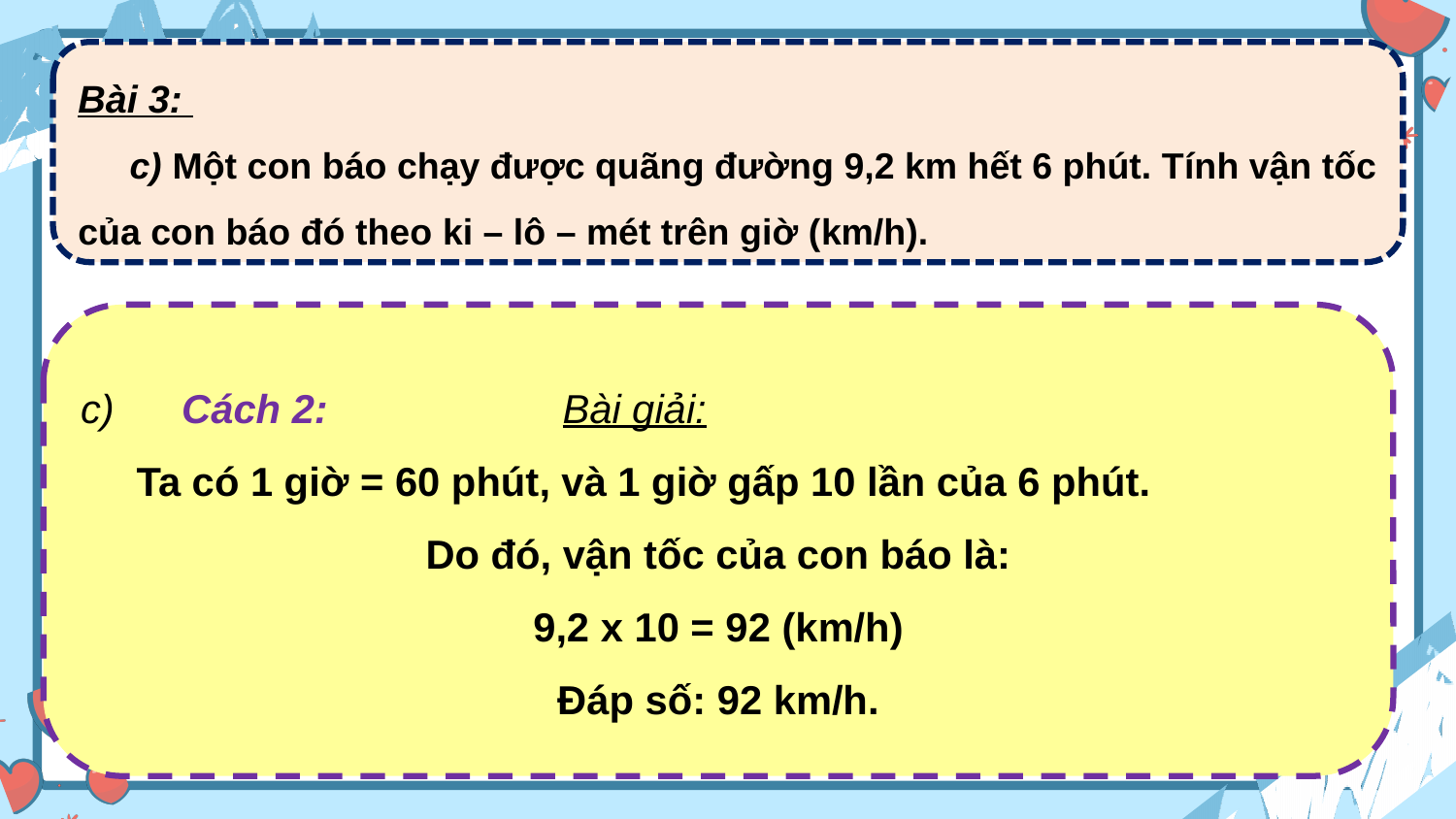

Bài 3:
     c) Một con báo chạy được quãng đường 9,2 km hết 6 phút. Tính vận tốc của con báo đó theo ki – lô – mét trên giờ (km/h).

c)      Cách 2:                     Bài giải:
     Ta có 1 giờ = 60 phút, và 1 giờ gấp 10 lần của 6 phút.
Do đó, vận tốc của con báo là:
9,2 x 10 = 92 (km/h)
Đáp số: 92 km/h.